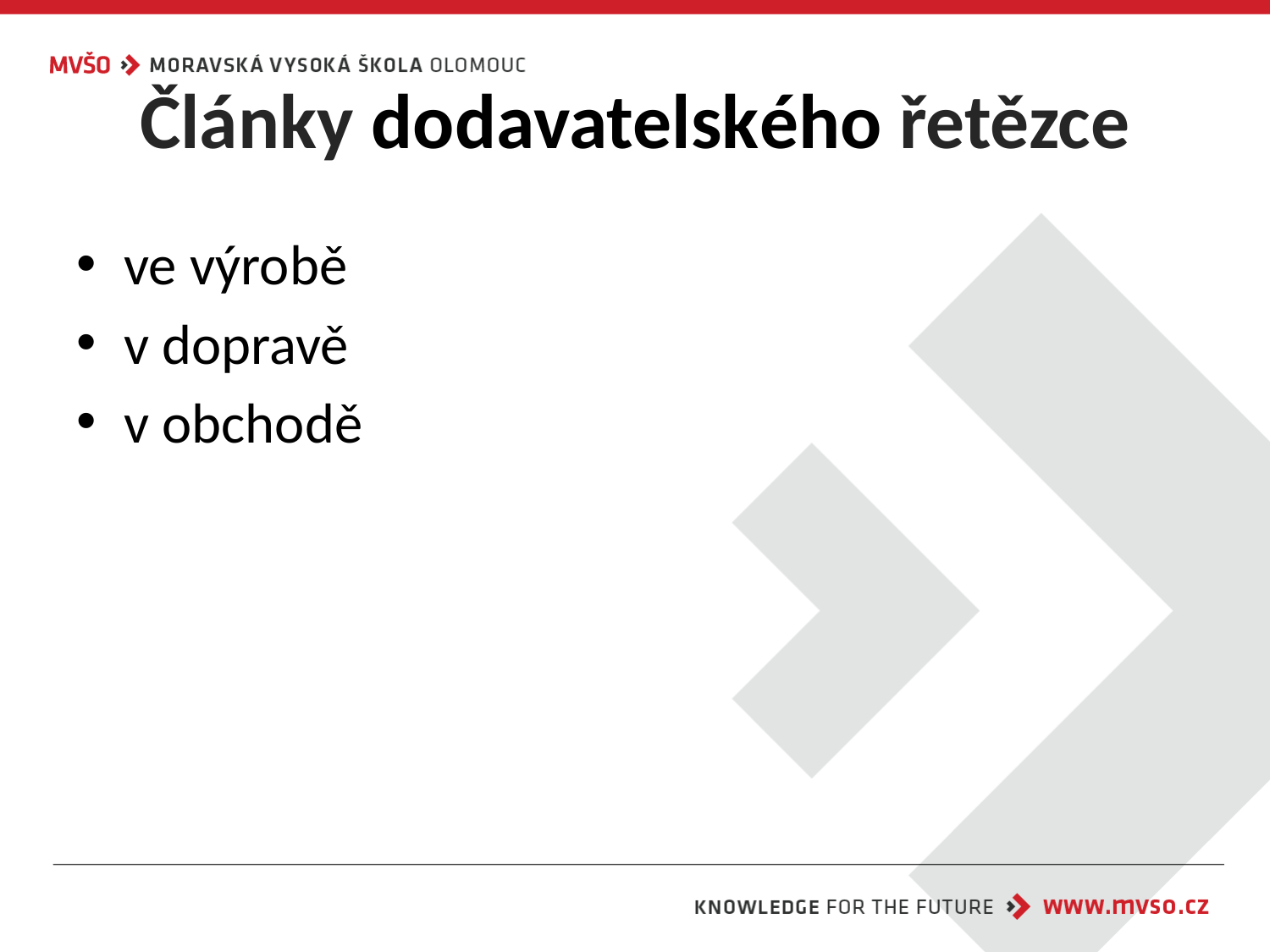

# Články dodavatelského řetězce
ve výrobě
v dopravě
v obchodě